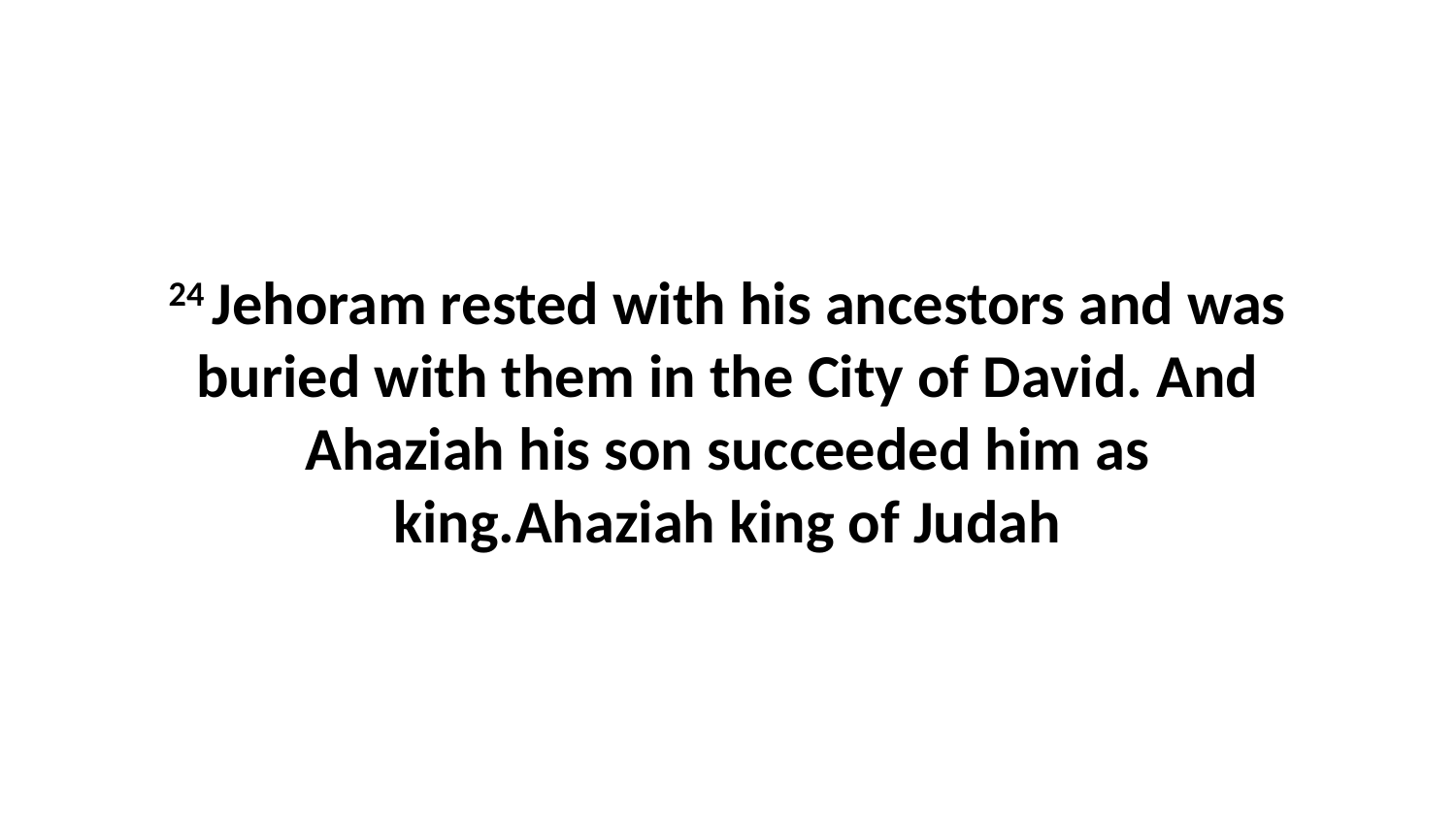

24 Jehoram rested with his ancestors and was buried with them in the City of David. And Ahaziah his son succeeded him as king.Ahaziah king of Judah